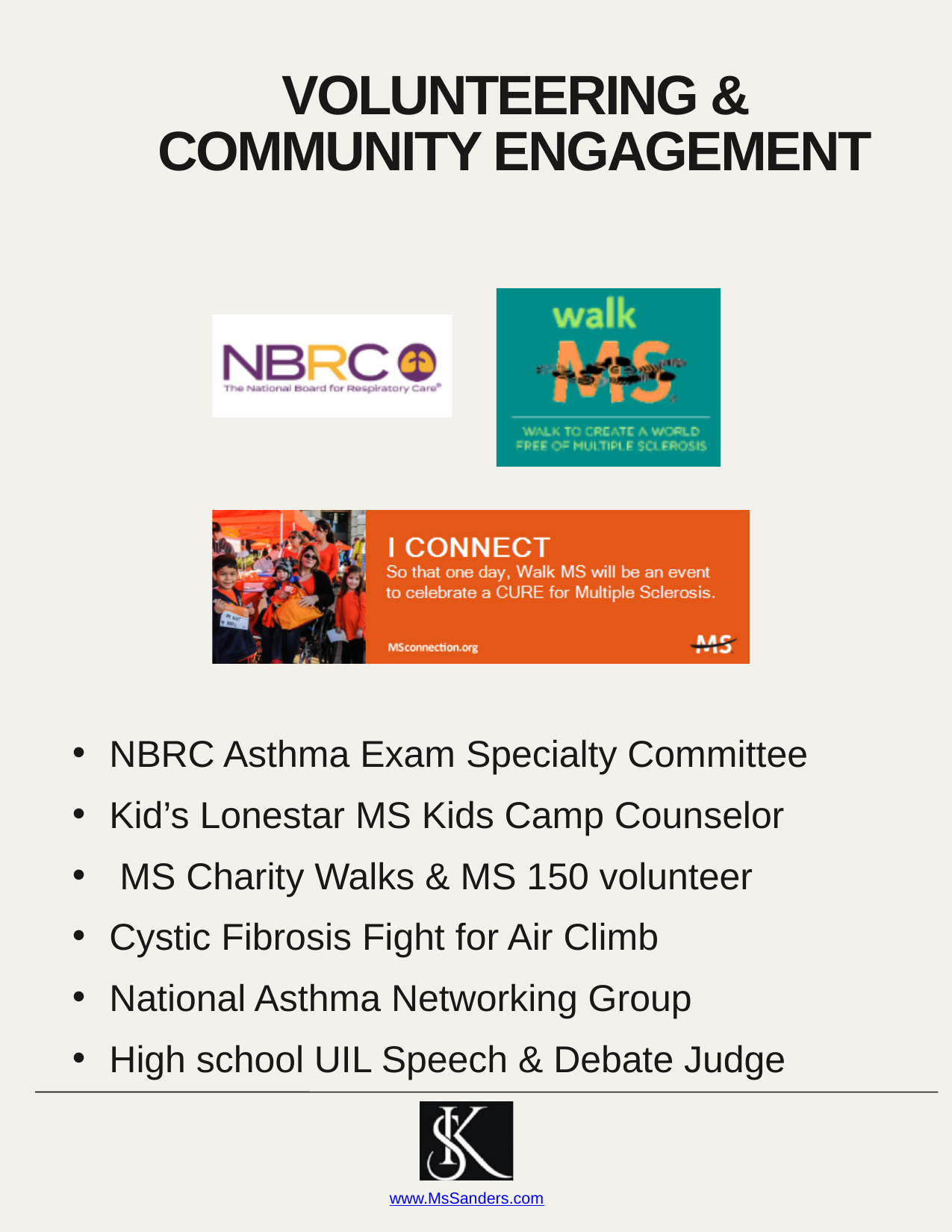

VOLUNTEERING & COMMUNITY ENGAGEMENT

NBRC Asthma Exam Specialty Committee
Kid’s Lonestar MS Kids Camp Counselor
 MS Charity Walks & MS 150 volunteer
Cystic Fibrosis Fight for Air Climb
National Asthma Networking Group
High school UIL Speech & Debate Judge

www.MsSanders.com